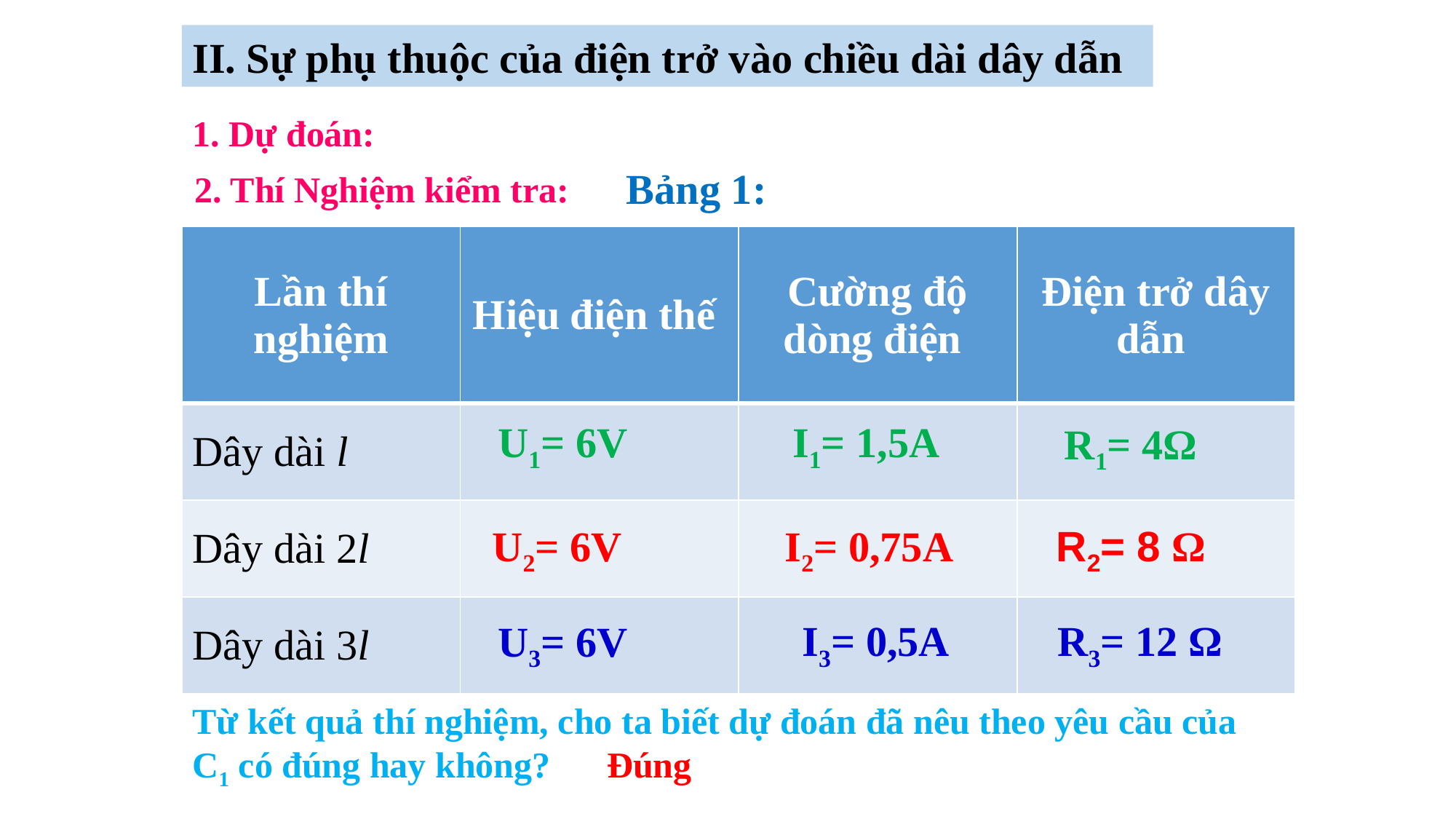

II. Sự phụ thuộc của điện trở vào chiều dài dây dẫn
1. Dự đoán:
Bảng 1:
2. Thí Nghiệm kiểm tra:
| Lần thí nghiệm | Hiệu điện thế | Cường độ dòng điện | Điện trở dây dẫn |
| --- | --- | --- | --- |
| Dây dài l |  |  |  |
| Dây dài 2l |  |  |  |
| Dây dài 3l |  |  |  |
U1= 6V
I1= 1,5A
R1= 4Ω
U2= 6V
I2= 0,75A
R2= 8 Ω

I3= 0,5A
R3= 12 Ω
U3= 6V
Từ kết quả thí nghiệm, cho ta biết dự đoán đã nêu theo yêu cầu của C1 có đúng hay không?
Đúng